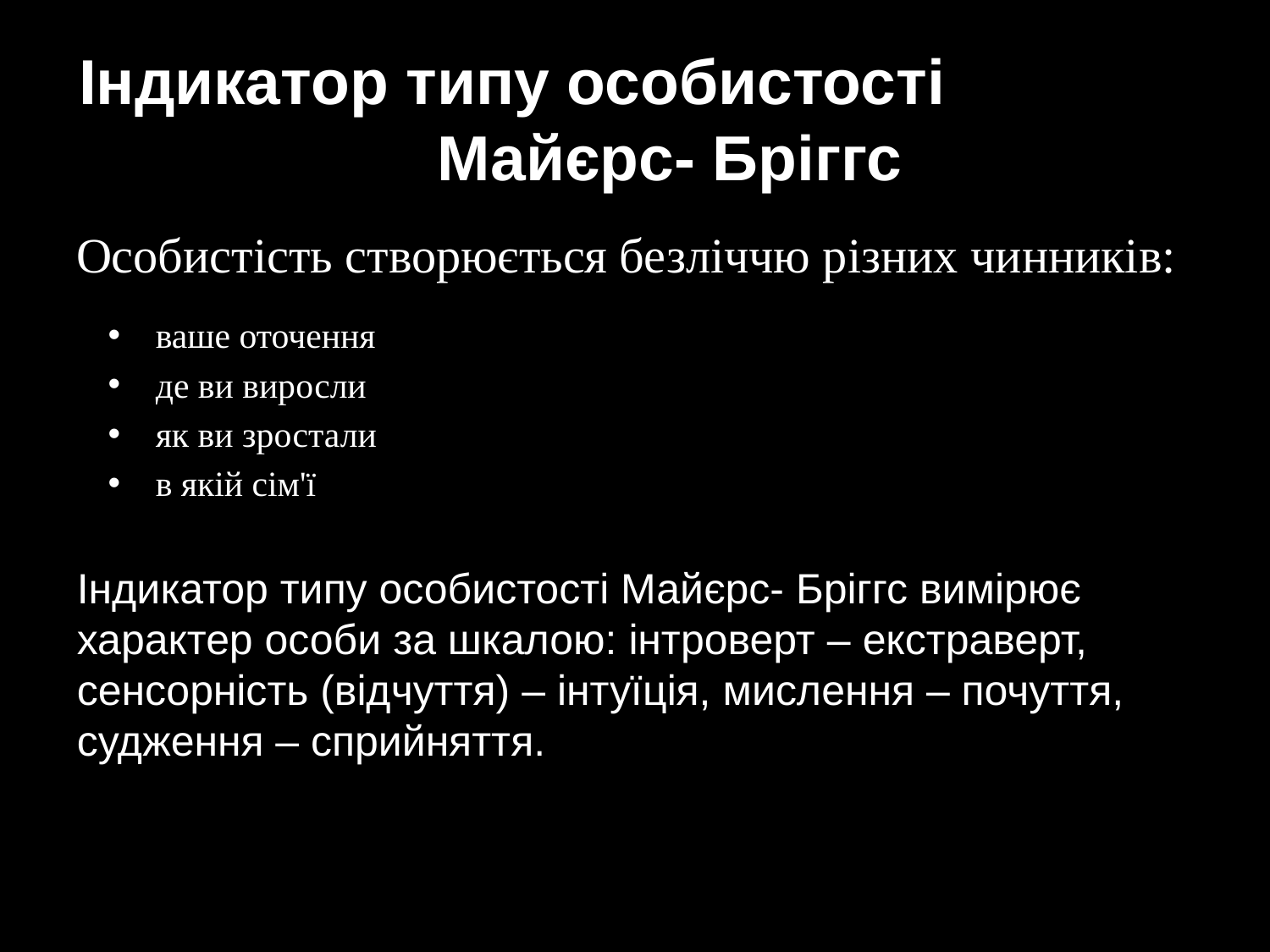

# Індикатор типу особистості                   Майєрс- Бріггс
Особистість створюється безліччю різних чинників:

ваше оточення
де ви виросли
як ви зростали
в якій сім'ї
Індикатор типу особистості Майєрс- Бріггс вимірює характер особи за шкалою: інтроверт – екстраверт, сенсорність (відчуття) – інтуїція, мислення – почуття, судження – сприйняття.